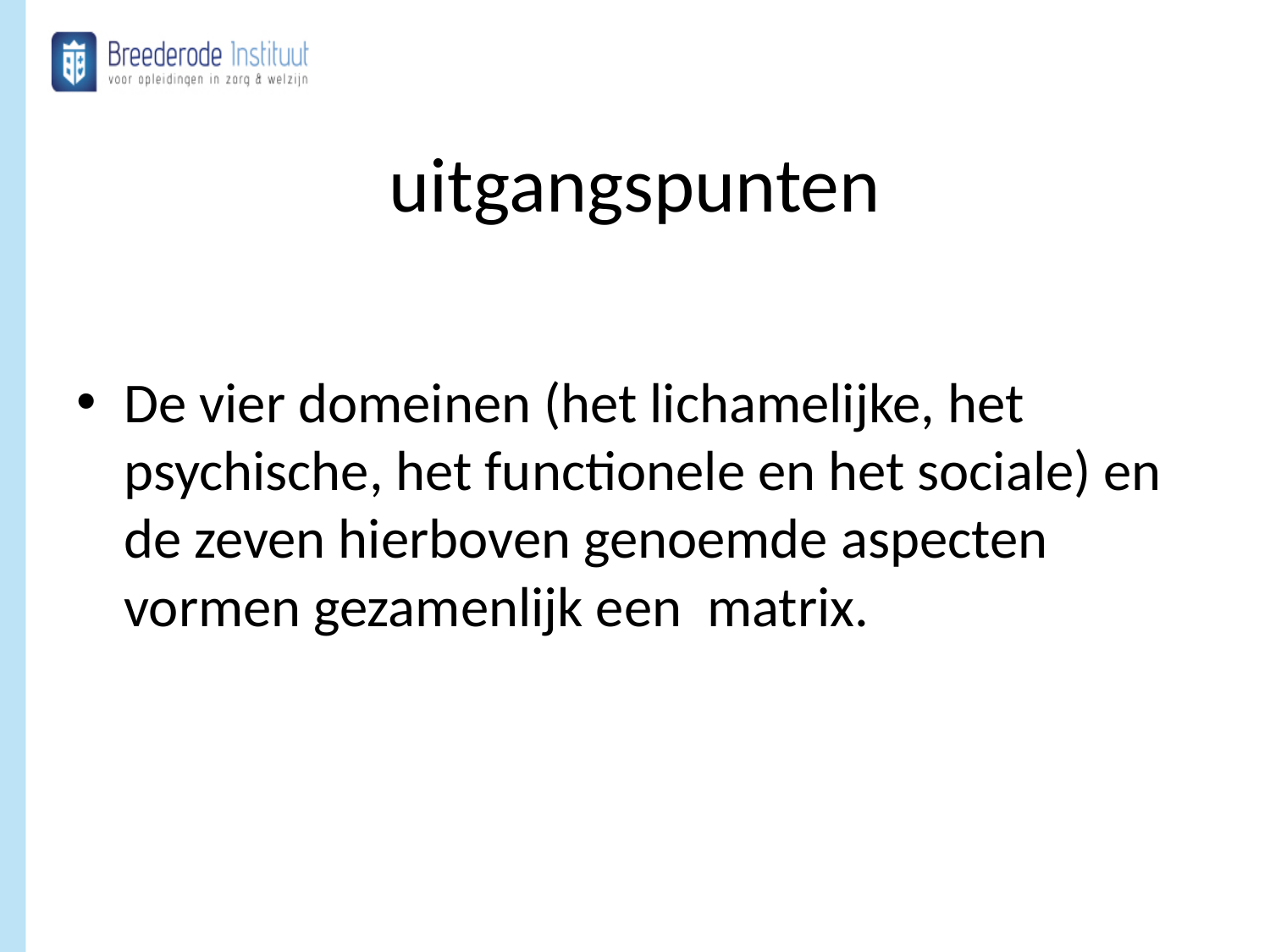

# uitgangspunten

De vier domeinen (het lichamelijke, het psychische, het functionele en het sociale) en de zeven hierboven genoemde aspecten vormen gezamenlijk een  matrix.